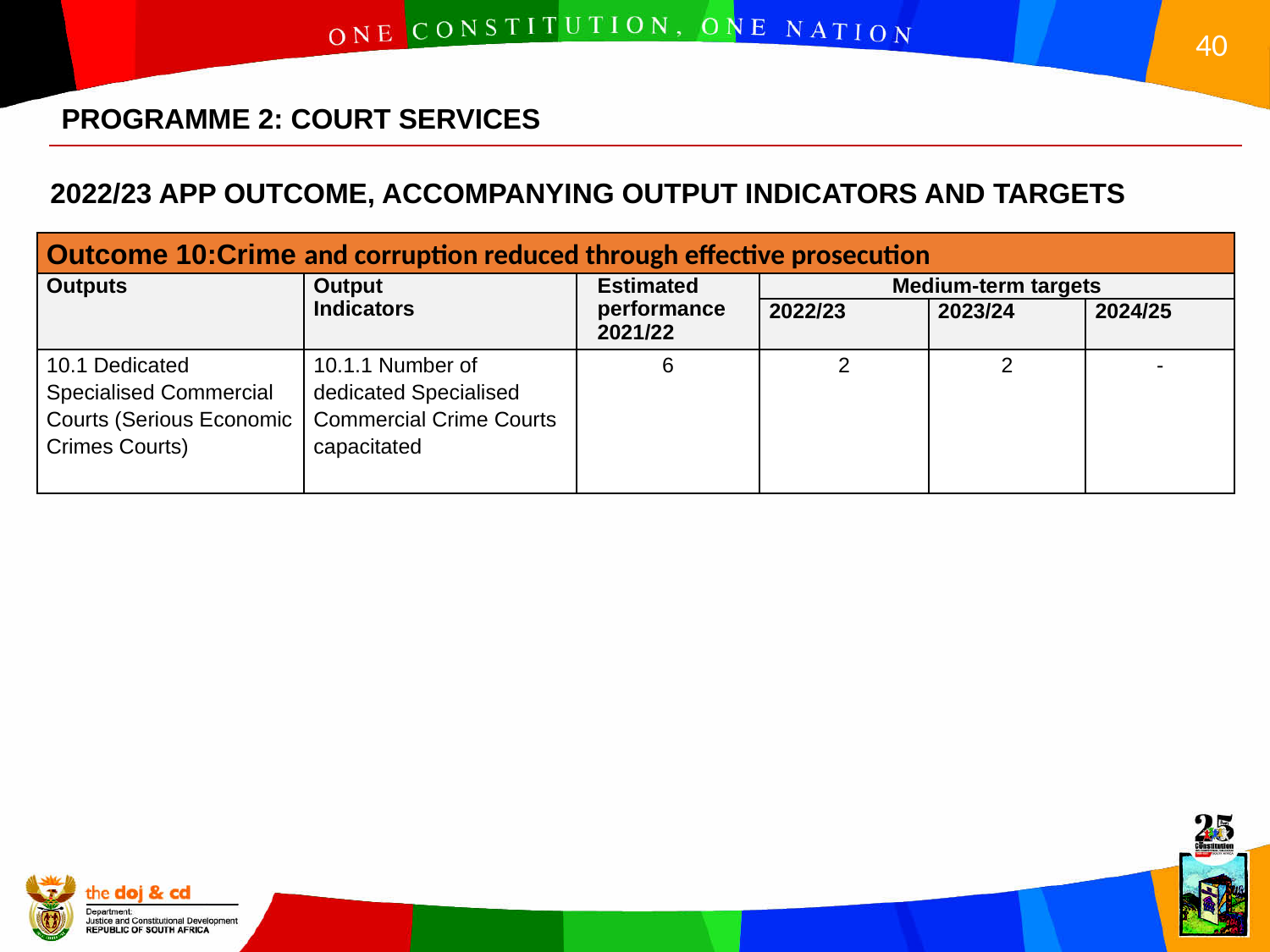

PROGRAMME 2: COURT SERVICES
 2022/23 APP OUTCOME, ACCOMPANYING OUTPUT INDICATORS AND TARGETS
| Outcome 10:Crime and corruption reduced through effective prosecution |  |  |  |  |  |
| --- | --- | --- | --- | --- | --- |
| Outputs | Output Indicators | Estimated performance 2021/22 | Medium-term targets |  |  |
|  |  |  | 2022/23 | 2023/24 | 2024/25 |
| 10.1 Dedicated Specialised Commercial Courts (Serious Economic Crimes Courts) | 10.1.1 Number of dedicated Specialised Commercial Crime Courts capacitated | 6 | 2 | 2 | - |